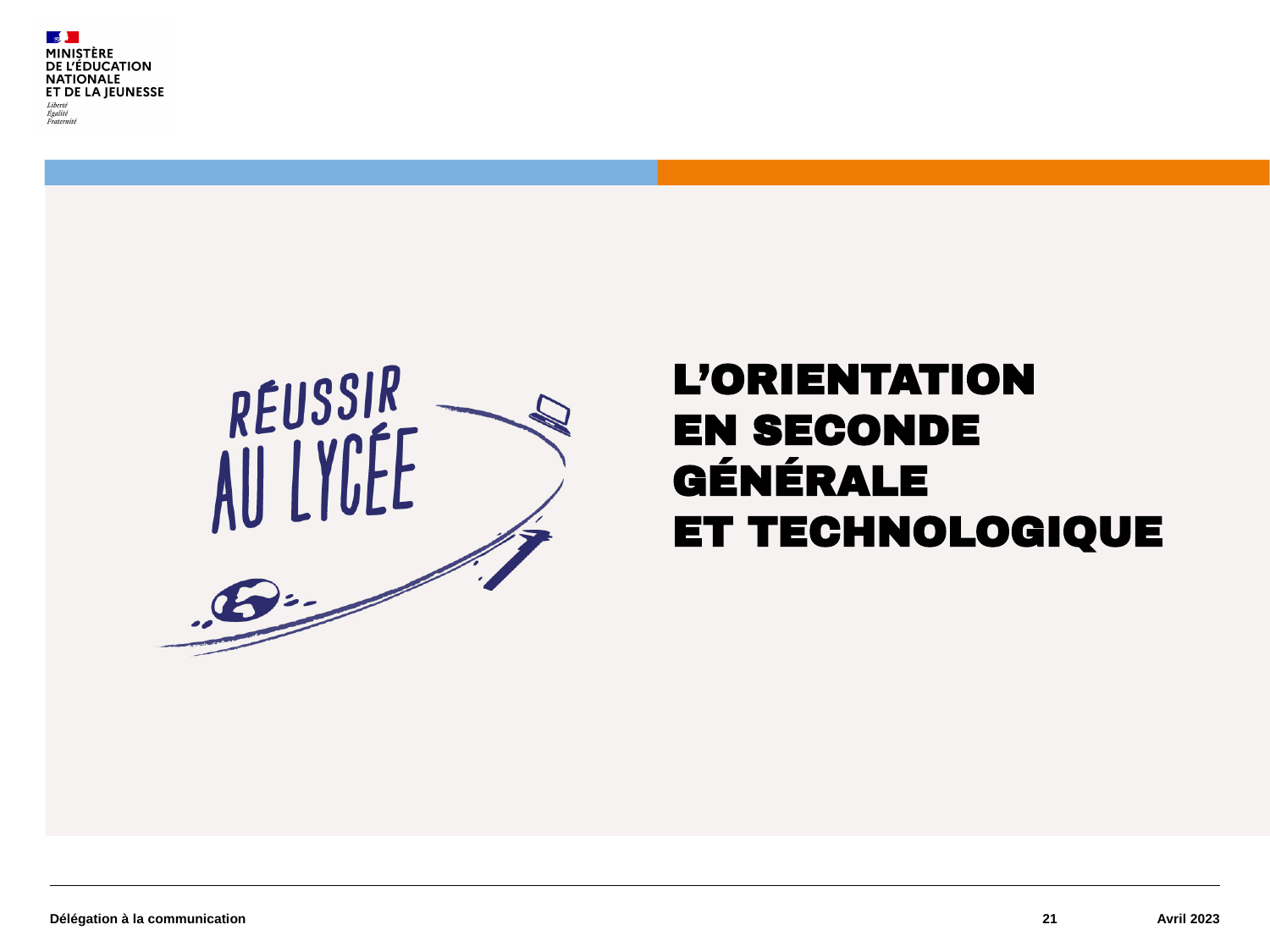

L’ORIENTATION
EN SECONDE GÉNÉRALE
ET TECHNOLOGIQUE
Délégation à la communication
21
Avril 2023